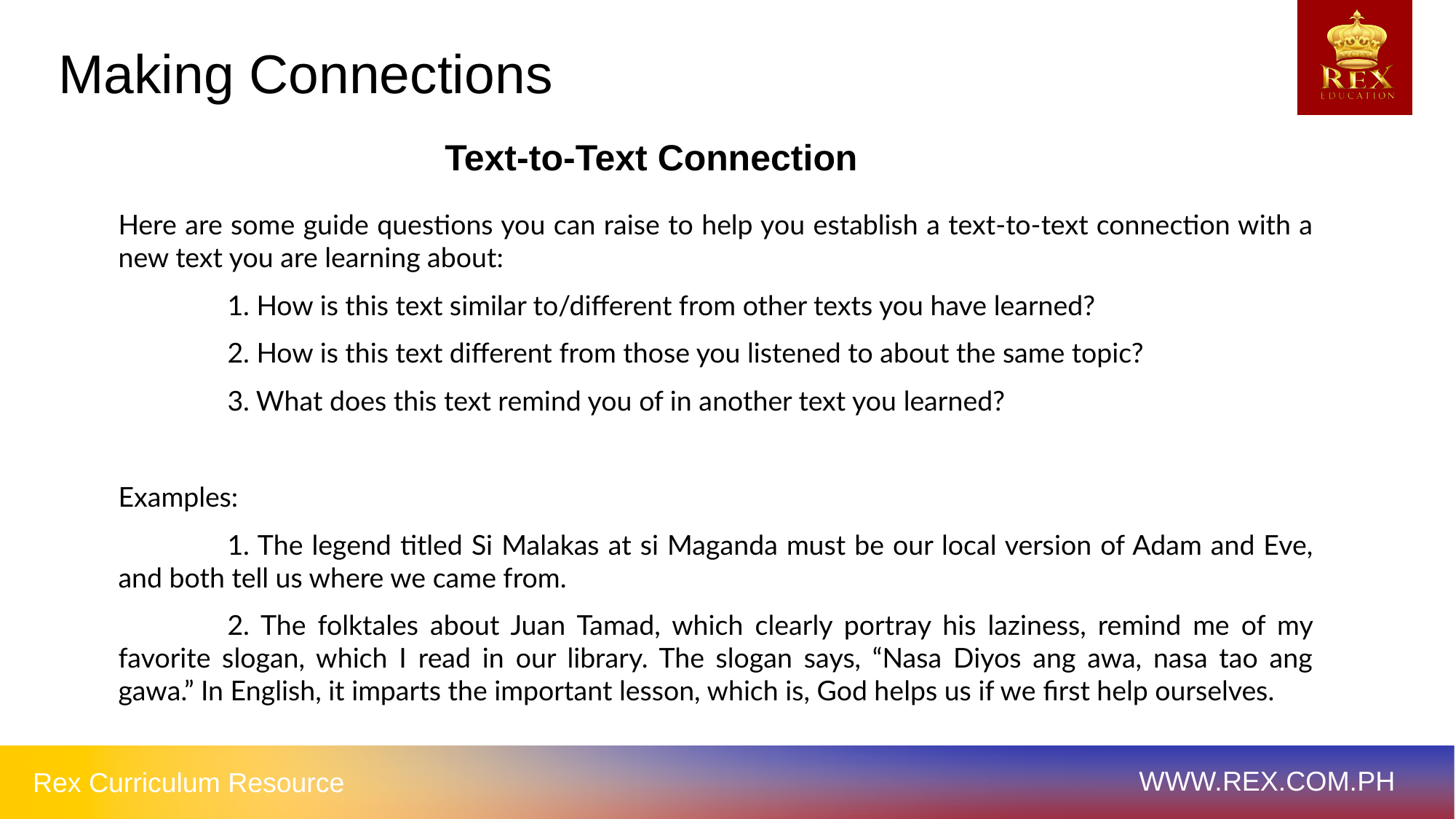

Making Connections
Text-to-Text Connection
Here are some guide questions you can raise to help you establish a text-to-text connection with a new text you are learning about:
	1. How is this text similar to/different from other texts you have learned?
	2. How is this text different from those you listened to about the same topic?
	3. What does this text remind you of in another text you learned?

Examples:
	1. The legend titled Si Malakas at si Maganda must be our local version of Adam and Eve, and both tell us where we came from.
	2. The folktales about Juan Tamad, which clearly portray his laziness, remind me of my favorite slogan, which I read in our library. The slogan says, “Nasa Diyos ang awa, nasa tao ang gawa.” In English, it imparts the important lesson, which is, God helps us if we first help ourselves.